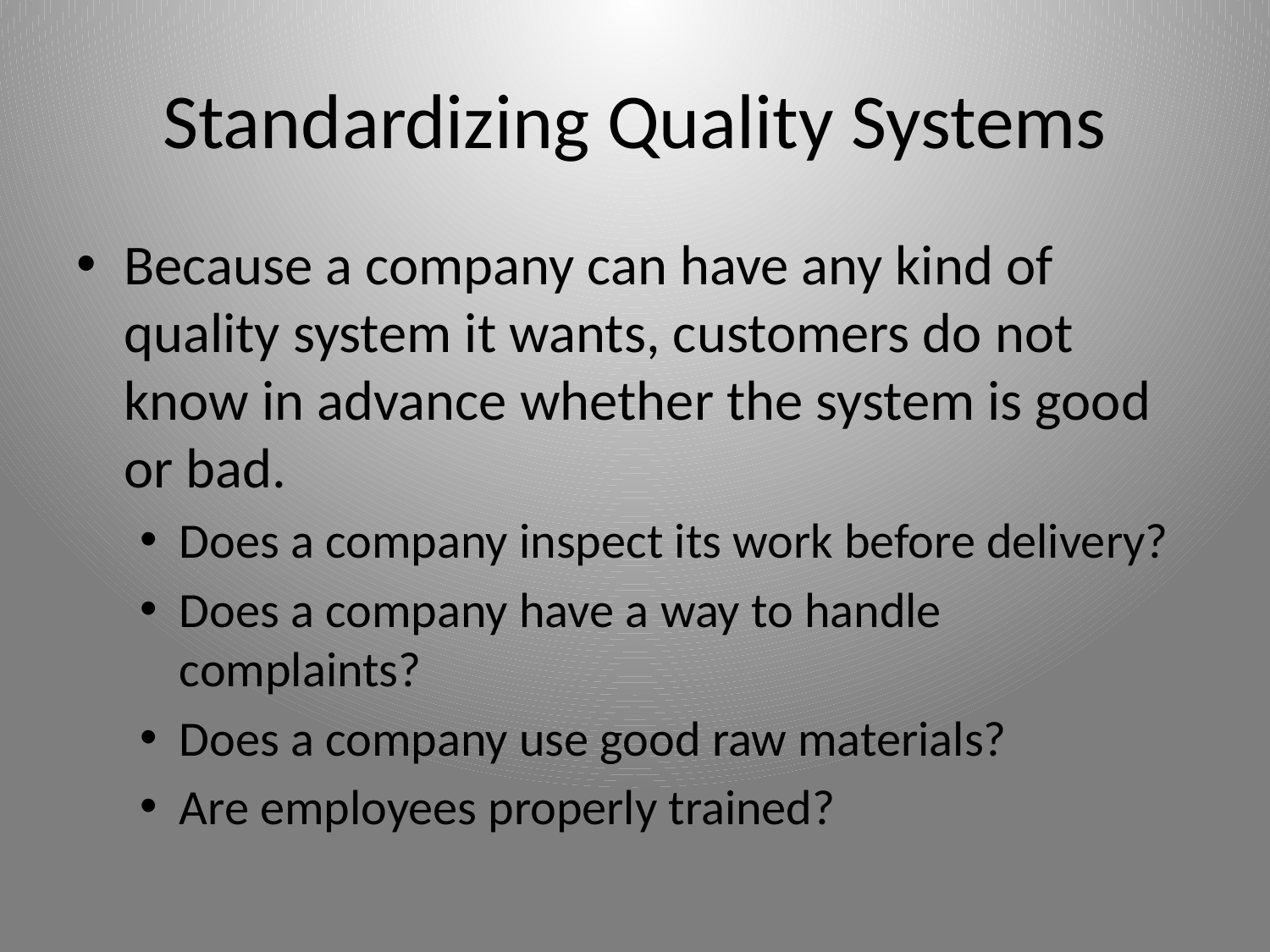

# Standardizing Quality Systems
Because a company can have any kind of quality system it wants, customers do not know in advance whether the system is good or bad.
Does a company inspect its work before delivery?
Does a company have a way to handle complaints?
Does a company use good raw materials?
Are employees properly trained?